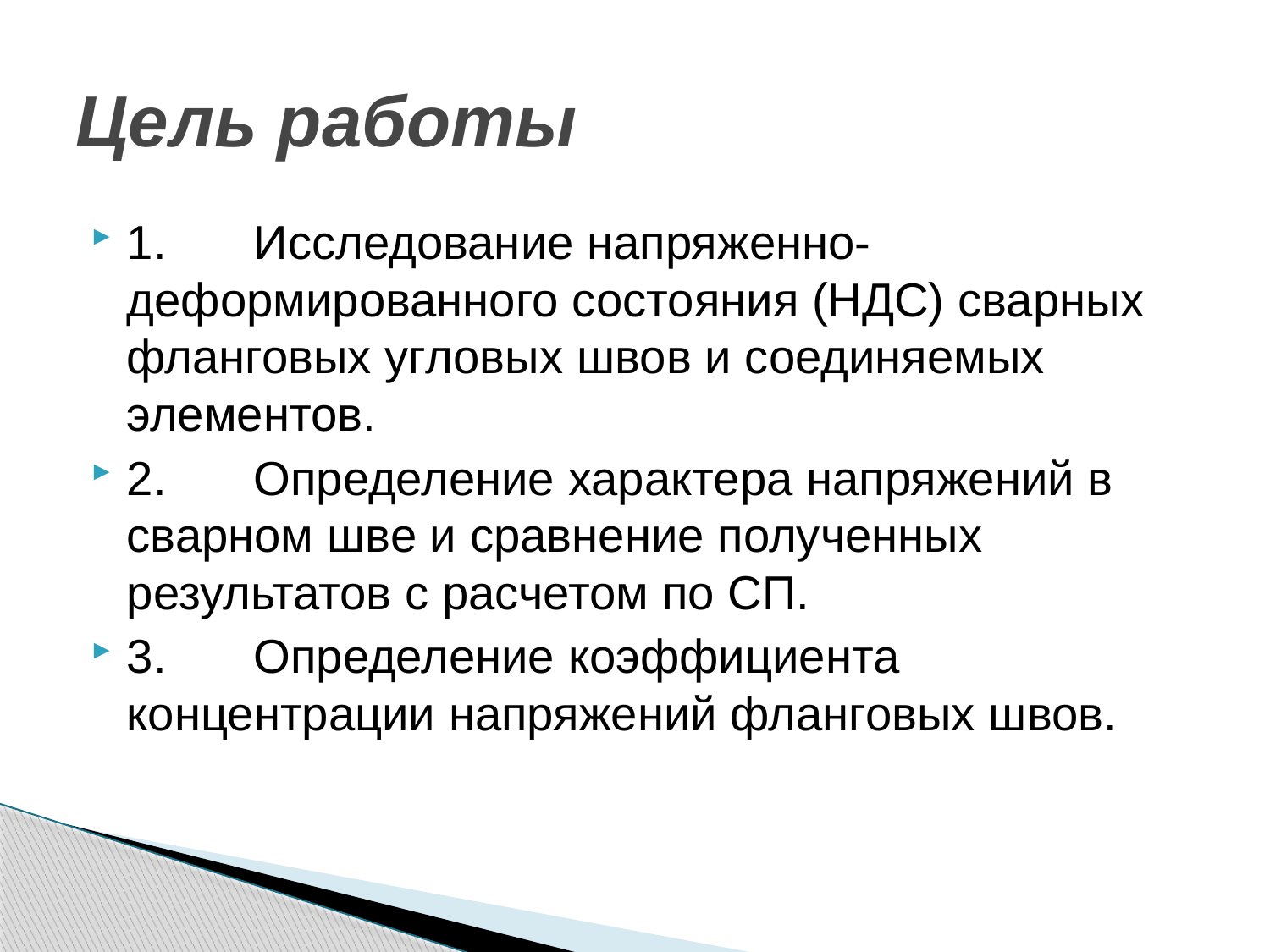

# Цель работы
1.	Исследование напряженно-деформированного состояния (НДС) сварных фланговых угловых швов и соединяемых элементов.
2.	Определение характера напряжений в сварном шве и сравнение полученных результатов с расчетом по СП.
3.	Определение коэффициента концентрации напряжений фланговых швов.